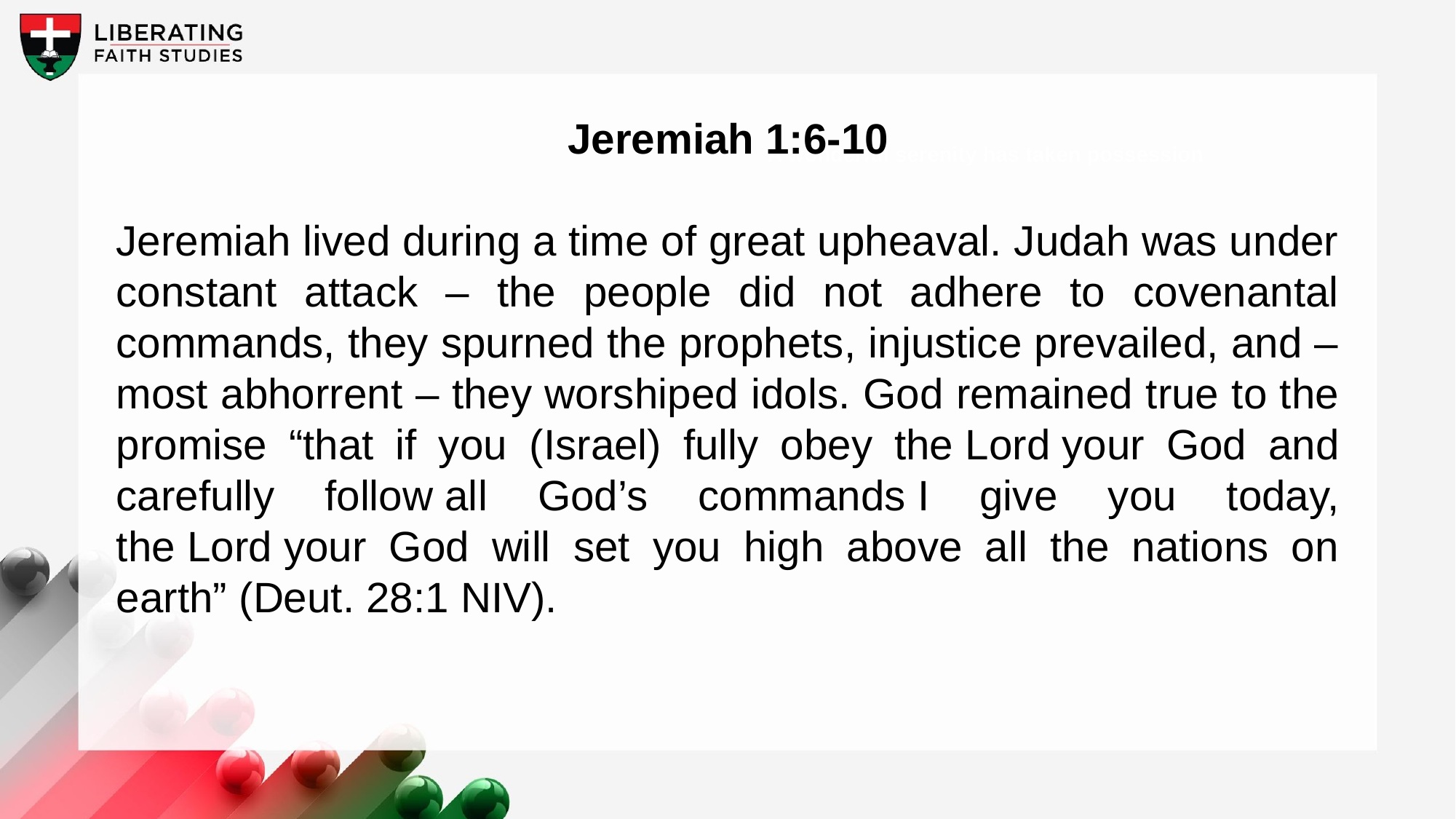

Jeremiah 1:6-10

Jeremiah lived during a time of great upheaval. Judah was under constant attack – the people did not adhere to covenantal commands, they spurned the prophets, injustice prevailed, and – most abhorrent – they worshiped idols. God remained true to the promise “that if you (Israel) fully obey the Lord your God and carefully follow all God’s commands I give you today, the Lord your God will set you high above all the nations on earth” (Deut. 28:1 NIV).
A wonderful serenity has taken possession